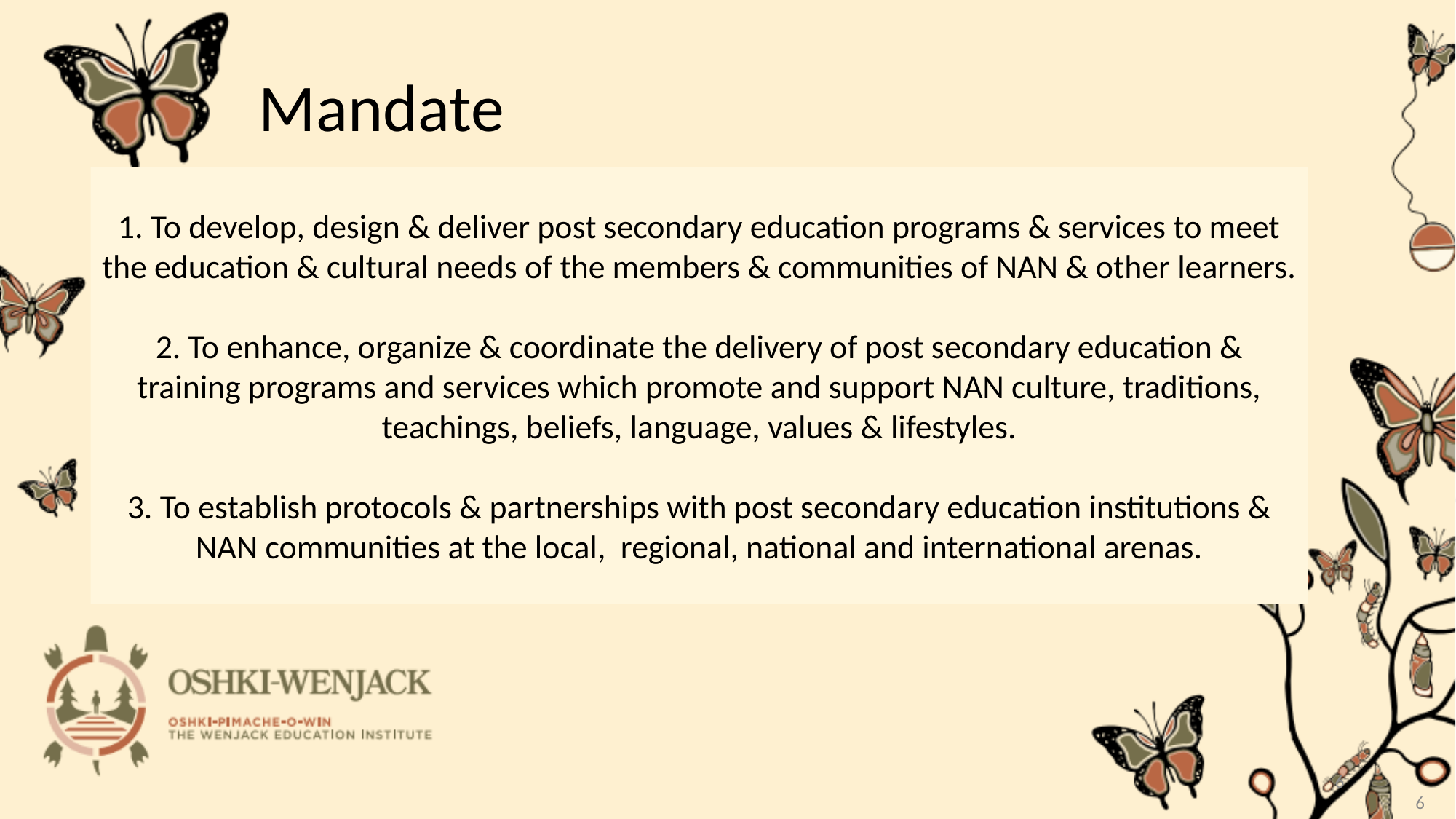

# Mandate
1. To develop, design & deliver post secondary education programs & services to meet the education & cultural needs of the members & communities of NAN & other learners.

2. To enhance, organize & coordinate the delivery of post secondary education & training programs and services which promote and support NAN culture, traditions, teachings, beliefs, language, values & lifestyles.

3. To establish protocols & partnerships with post secondary education institutions & NAN communities at the local,  regional, national and international arenas.
6
6